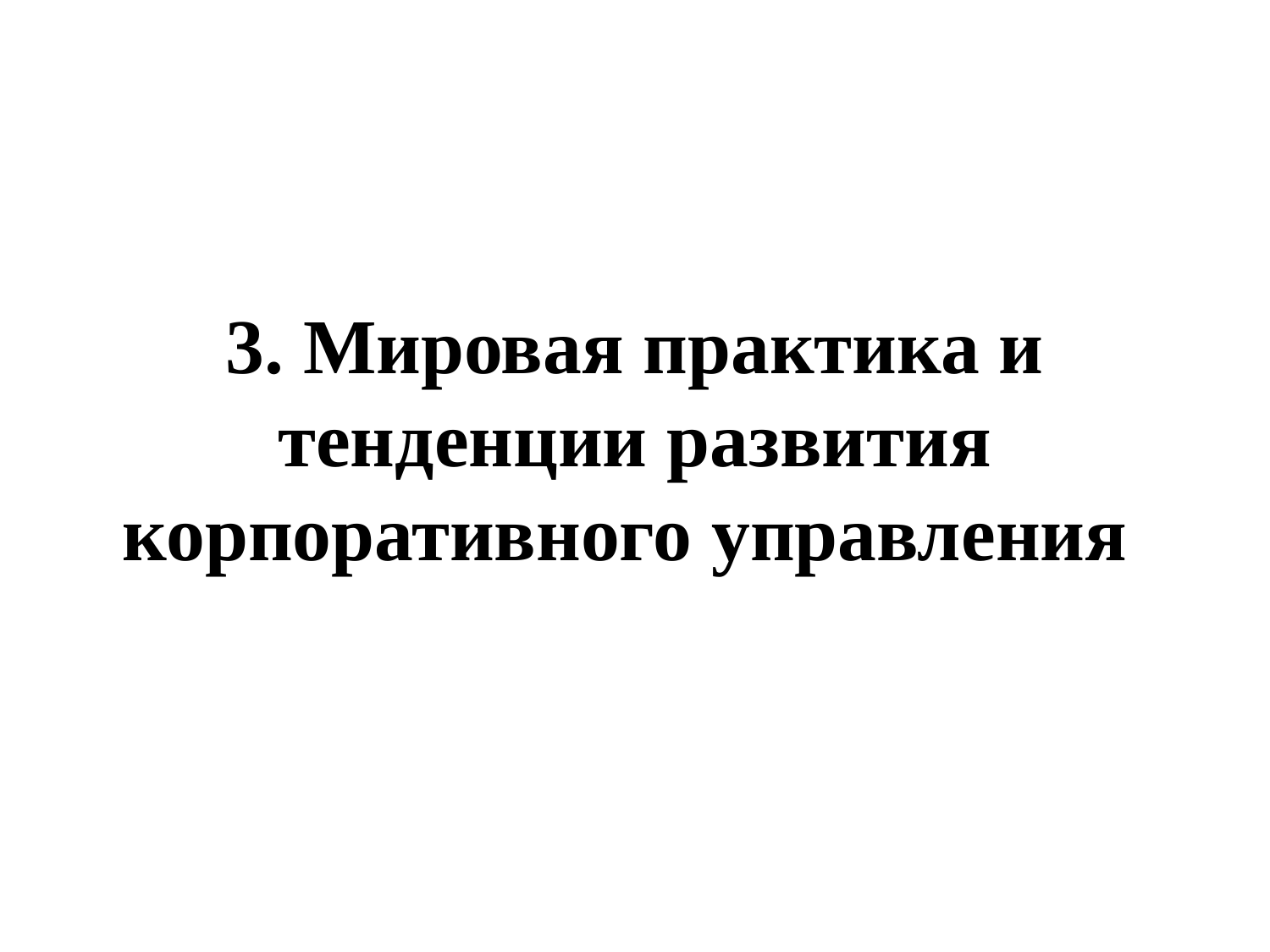

# 3. Мировая практика и тенденции развития корпоративного управления